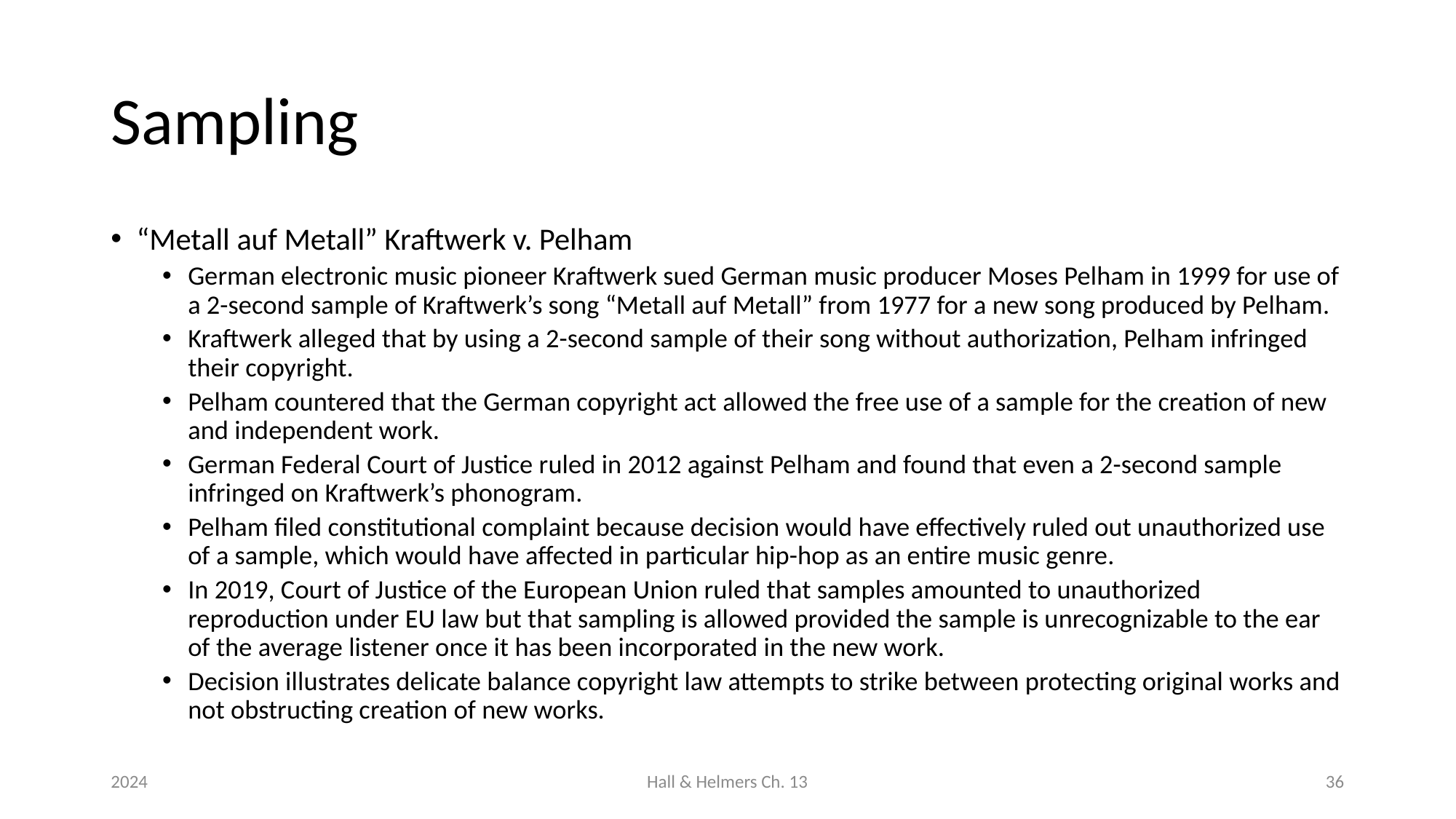

# Sampling
“Metall auf Metall” Kraftwerk v. Pelham
German electronic music pioneer Kraftwerk sued German music producer Moses Pelham in 1999 for use of a 2-second sample of Kraftwerk’s song “Metall auf Metall” from 1977 for a new song produced by Pelham.
Kraftwerk alleged that by using a 2-second sample of their song without authorization, Pelham infringed their copyright.
Pelham countered that the German copyright act allowed the free use of a sample for the creation of new and independent work.
German Federal Court of Justice ruled in 2012 against Pelham and found that even a 2-second sample infringed on Kraftwerk’s phonogram.
Pelham filed constitutional complaint because decision would have effectively ruled out unauthorized use of a sample, which would have affected in particular hip-hop as an entire music genre.
In 2019, Court of Justice of the European Union ruled that samples amounted to unauthorized reproduction under EU law but that sampling is allowed provided the sample is unrecognizable to the ear of the average listener once it has been incorporated in the new work.
Decision illustrates delicate balance copyright law attempts to strike between protecting original works and not obstructing creation of new works.
2024
Hall & Helmers Ch. 13
36